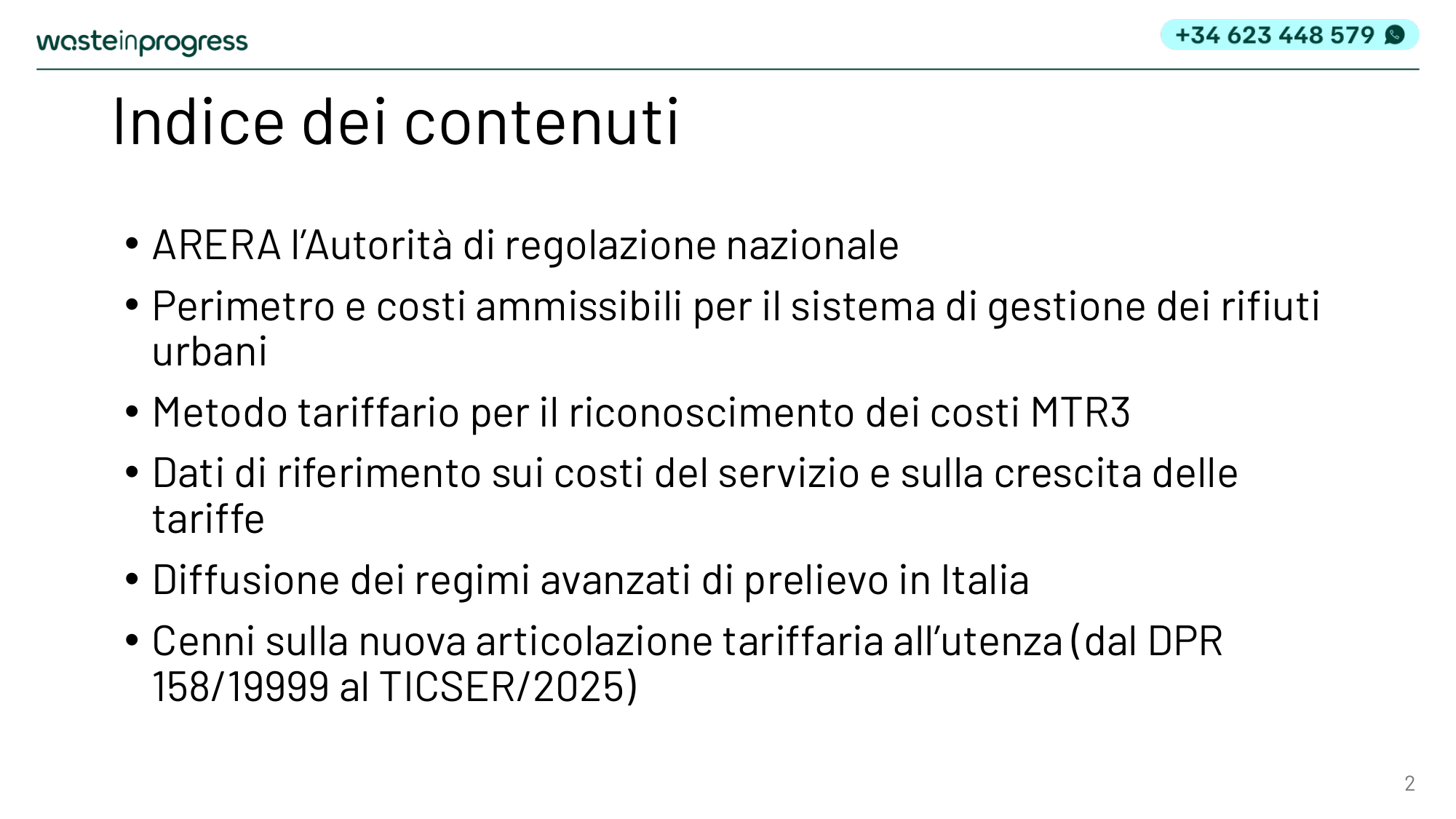

# Indice dei contenuti
ARERA l’Autorità di regolazione nazionale
Perimetro e costi ammissibili per il sistema di gestione dei rifiuti urbani
Metodo tariffario per il riconoscimento dei costi MTR3
Dati di riferimento sui costi del servizio e sulla crescita delle tariffe
Diffusione dei regimi avanzati di prelievo in Italia
Cenni sulla nuova articolazione tariffaria all’utenza (dal DPR 158/19999 al TICSER/2025)
2